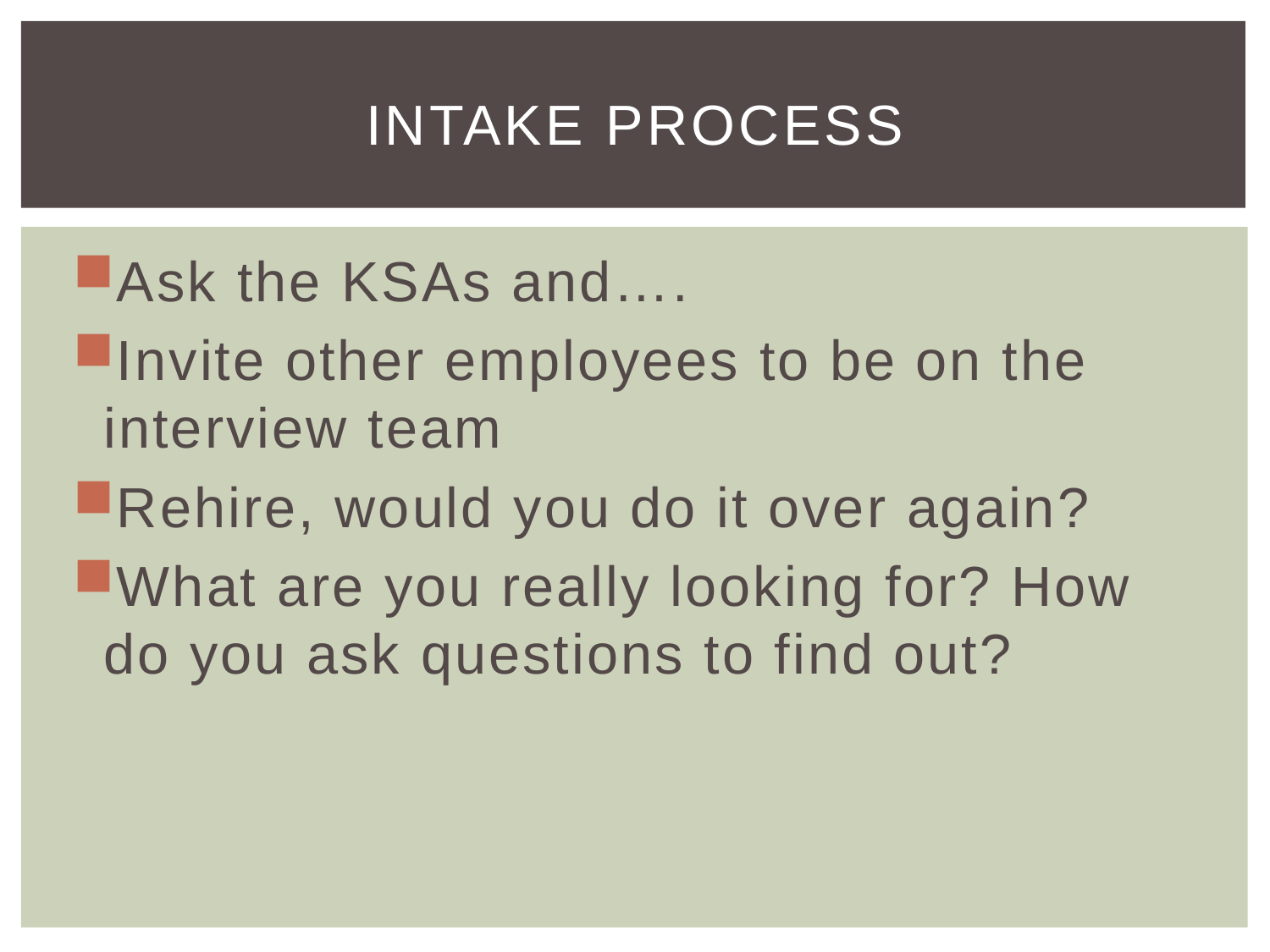

# Intake process
Ask the KSAs and….
Invite other employees to be on the   interview team
Rehire, would you do it over again?
What are you really looking for? How do you ask questions to find out?